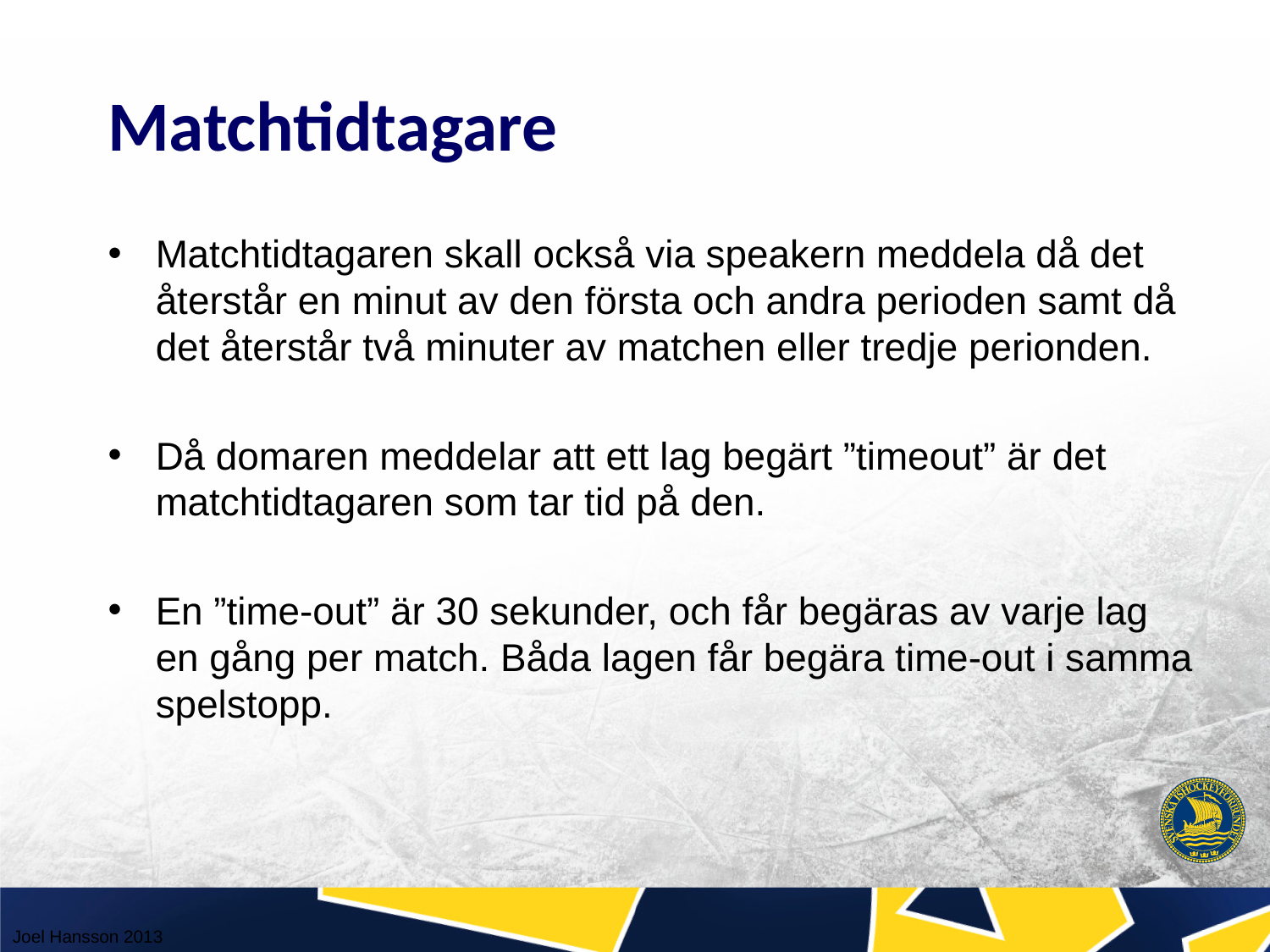

Matchtidtagare
Matchtidtagaren skall också via speakern meddela då det återstår en minut av den första och andra perioden samt då det återstår två minuter av matchen eller tredje perionden.

Då domaren meddelar att ett lag begärt ”timeout” är det matchtidtagaren som tar tid på den.

En ”time-out” är 30 sekunder, och får begäras av varje lag en gång per match. Båda lagen får begära time-out i samma spelstopp.

Joel Hansson 2013